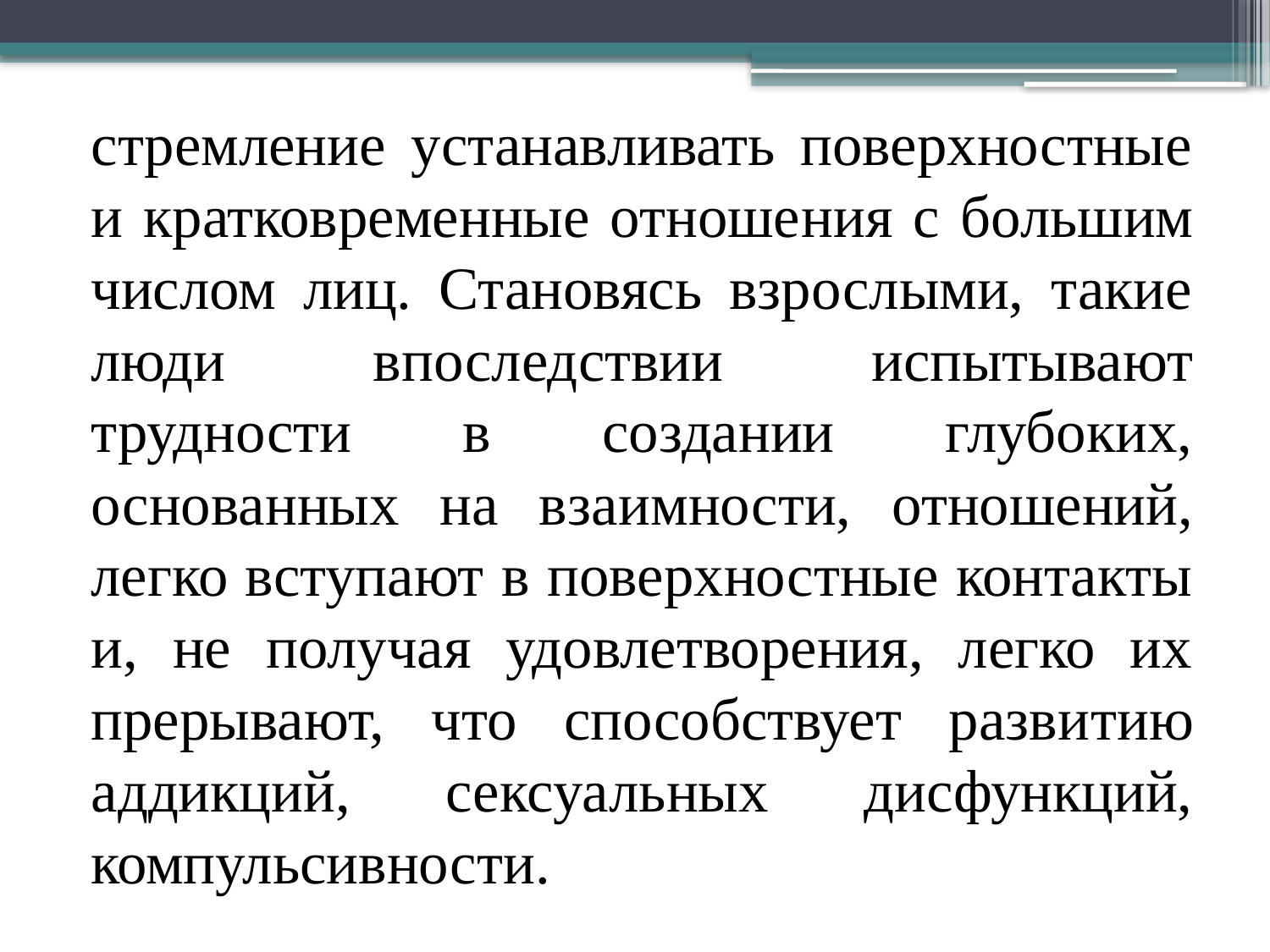

стремление устанавливать поверхностные и кратковременные отноше­ния с большим числом лиц. Становясь взрослыми, такие люди впослед­ствии испытывают трудности в создании глубоких, основанных на вза­имности, отношений, легко вступают в поверхностные контакты и, не получая удовлетворения, легко их прерывают, что способствует разви­тию аддикций, сексуальных дисфункций, компульсивности.